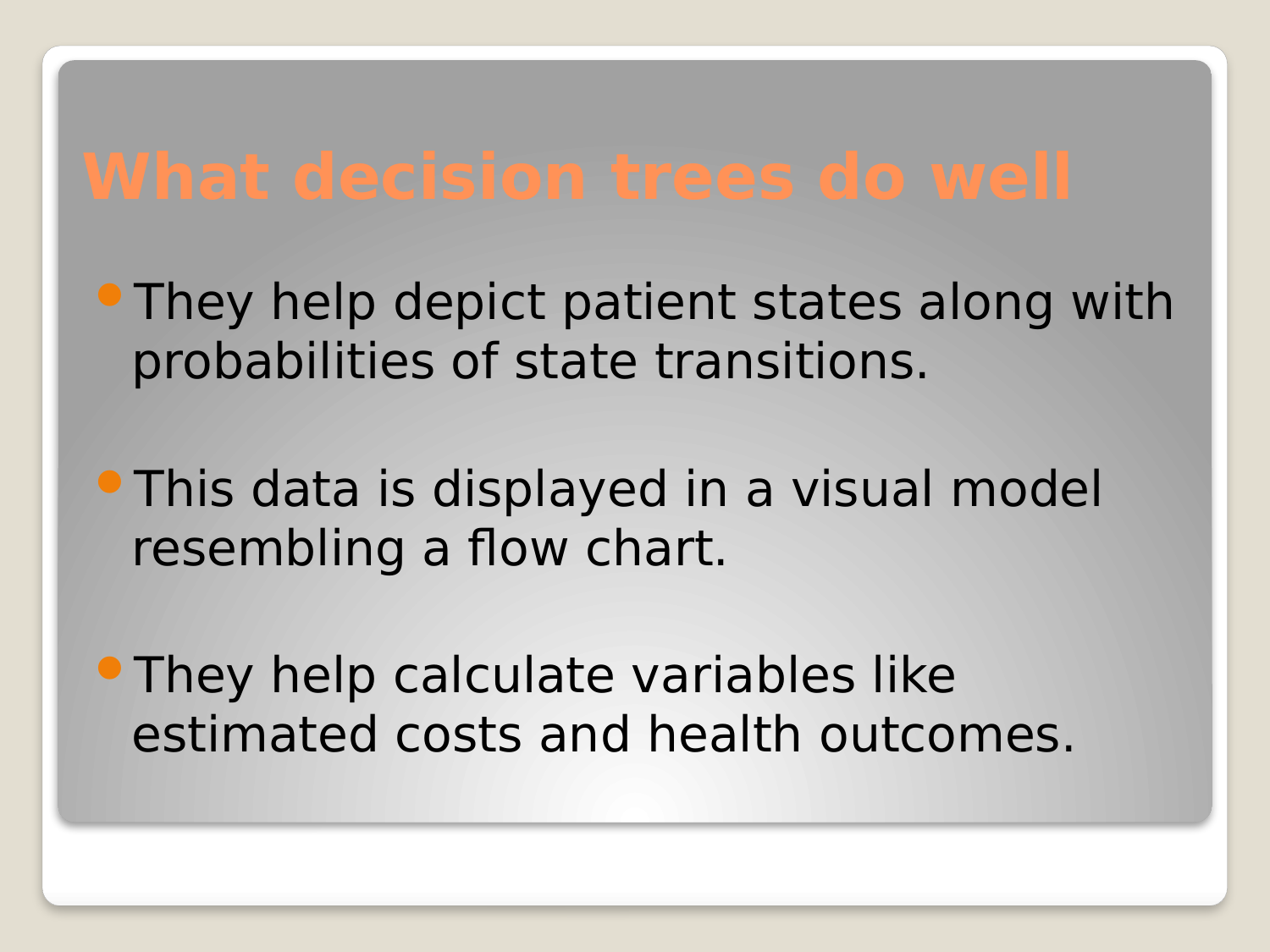

# What decision trees do well
They help depict patient states along with probabilities of state transitions.

This data is displayed in a visual model resembling a flow chart.

They help calculate variables like estimated costs and health outcomes.